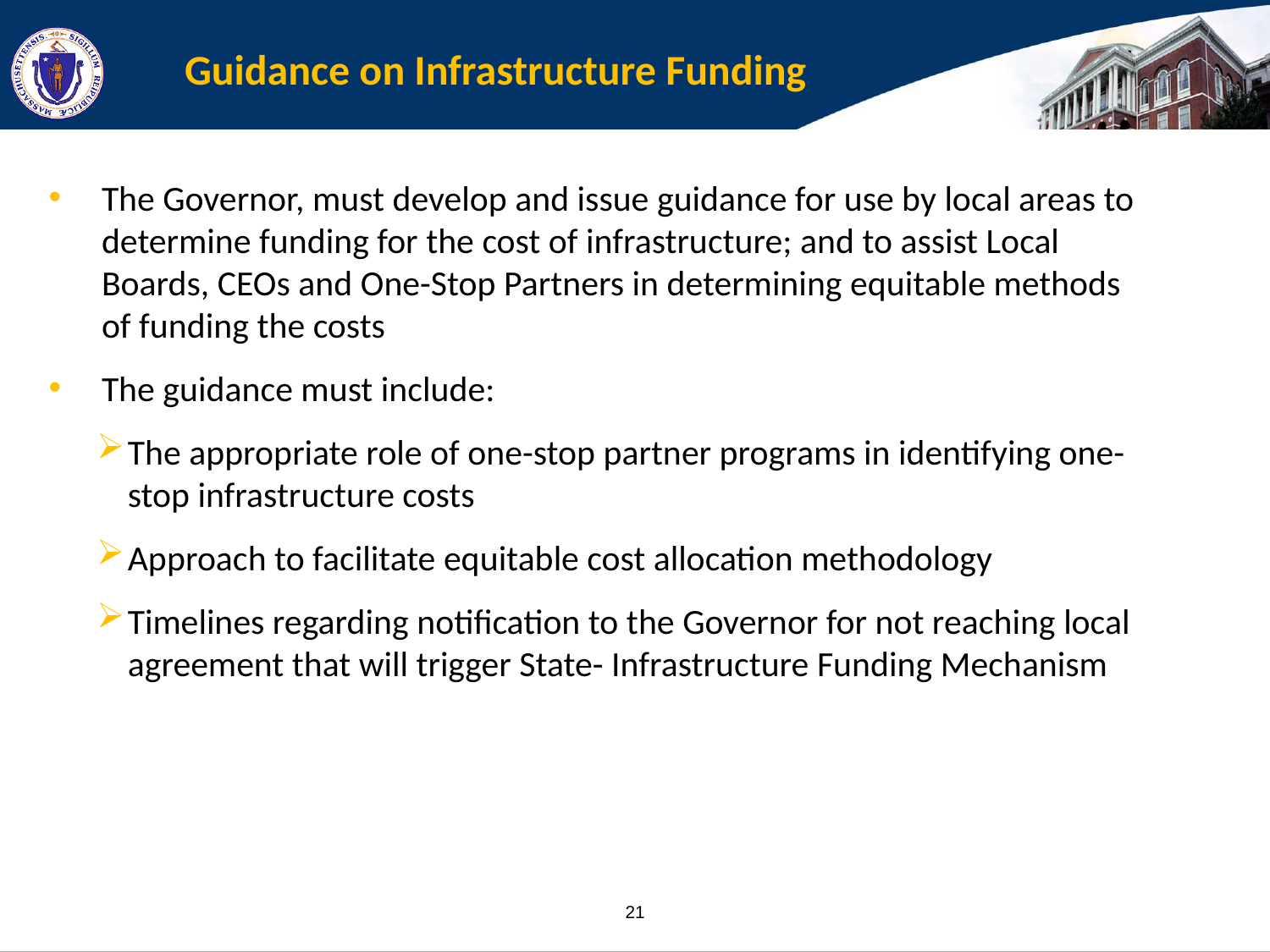

# Guidance on Infrastructure Funding
The Governor, must develop and issue guidance for use by local areas to determine funding for the cost of infrastructure; and to assist Local Boards, CEOs and One-Stop Partners in determining equitable methods of funding the costs
The guidance must include:
The appropriate role of one-stop partner programs in identifying one-stop infrastructure costs
Approach to facilitate equitable cost allocation methodology
Timelines regarding notification to the Governor for not reaching local agreement that will trigger State- Infrastructure Funding Mechanism